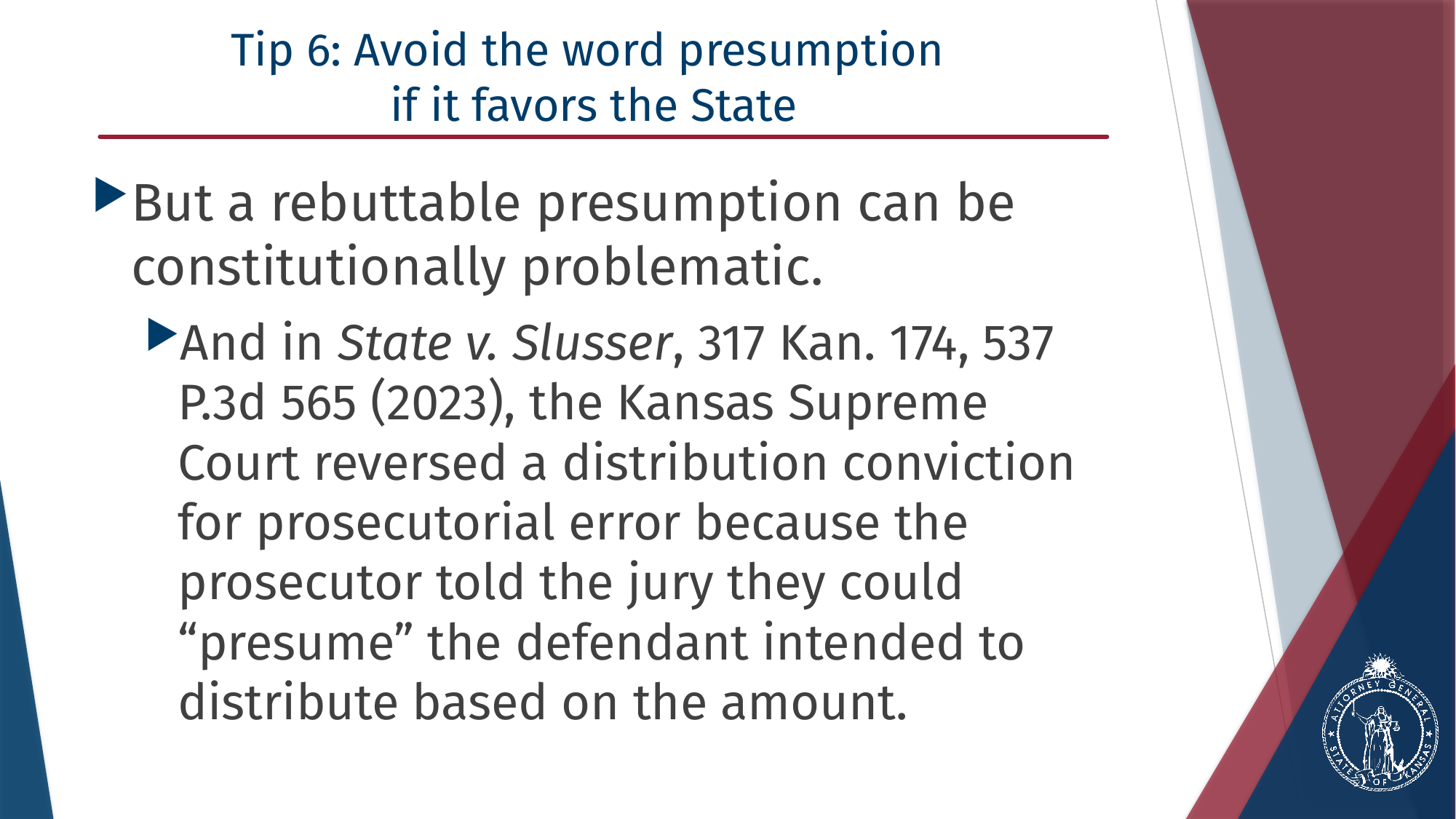

# Tip 6: Avoid the word presumption if it favors the State
But a rebuttable presumption can be constitutionally problematic.
And in State v. Slusser, 317 Kan. 174, 537 P.3d 565 (2023), the Kansas Supreme Court reversed a distribution conviction for prosecutorial error because the prosecutor told the jury they could “presume” the defendant intended to distribute based on the amount.